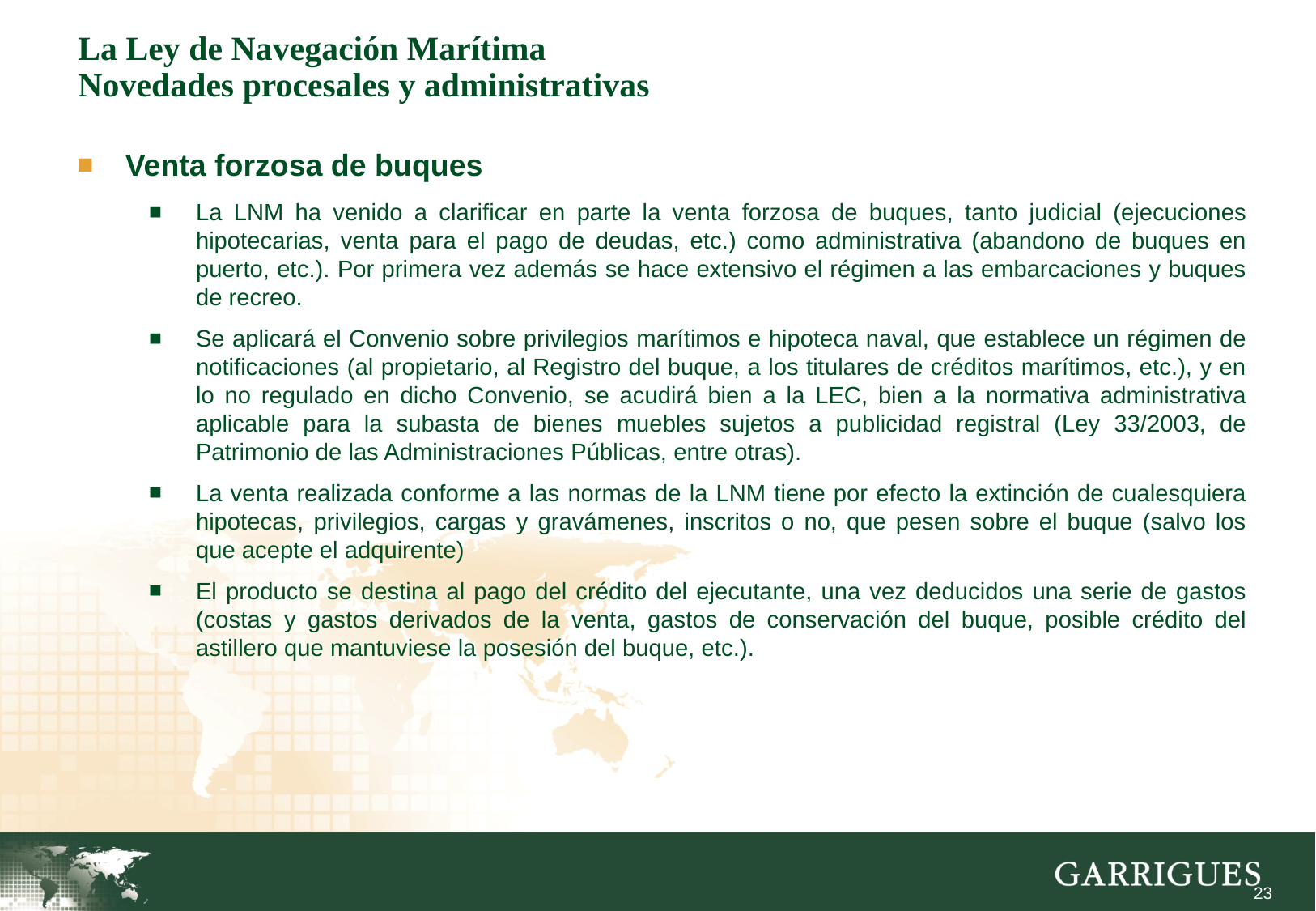

# La Ley de Navegación Marítima Novedades procesales y administrativas
Venta forzosa de buques
La LNM ha venido a clarificar en parte la venta forzosa de buques, tanto judicial (ejecuciones hipotecarias, venta para el pago de deudas, etc.) como administrativa (abandono de buques en puerto, etc.). Por primera vez además se hace extensivo el régimen a las embarcaciones y buques de recreo.
Se aplicará el Convenio sobre privilegios marítimos e hipoteca naval, que establece un régimen de notificaciones (al propietario, al Registro del buque, a los titulares de créditos marítimos, etc.), y en lo no regulado en dicho Convenio, se acudirá bien a la LEC, bien a la normativa administrativa aplicable para la subasta de bienes muebles sujetos a publicidad registral (Ley 33/2003, de Patrimonio de las Administraciones Públicas, entre otras).
La venta realizada conforme a las normas de la LNM tiene por efecto la extinción de cualesquiera hipotecas, privilegios, cargas y gravámenes, inscritos o no, que pesen sobre el buque (salvo los que acepte el adquirente)
El producto se destina al pago del crédito del ejecutante, una vez deducidos una serie de gastos (costas y gastos derivados de la venta, gastos de conservación del buque, posible crédito del astillero que mantuviese la posesión del buque, etc.).